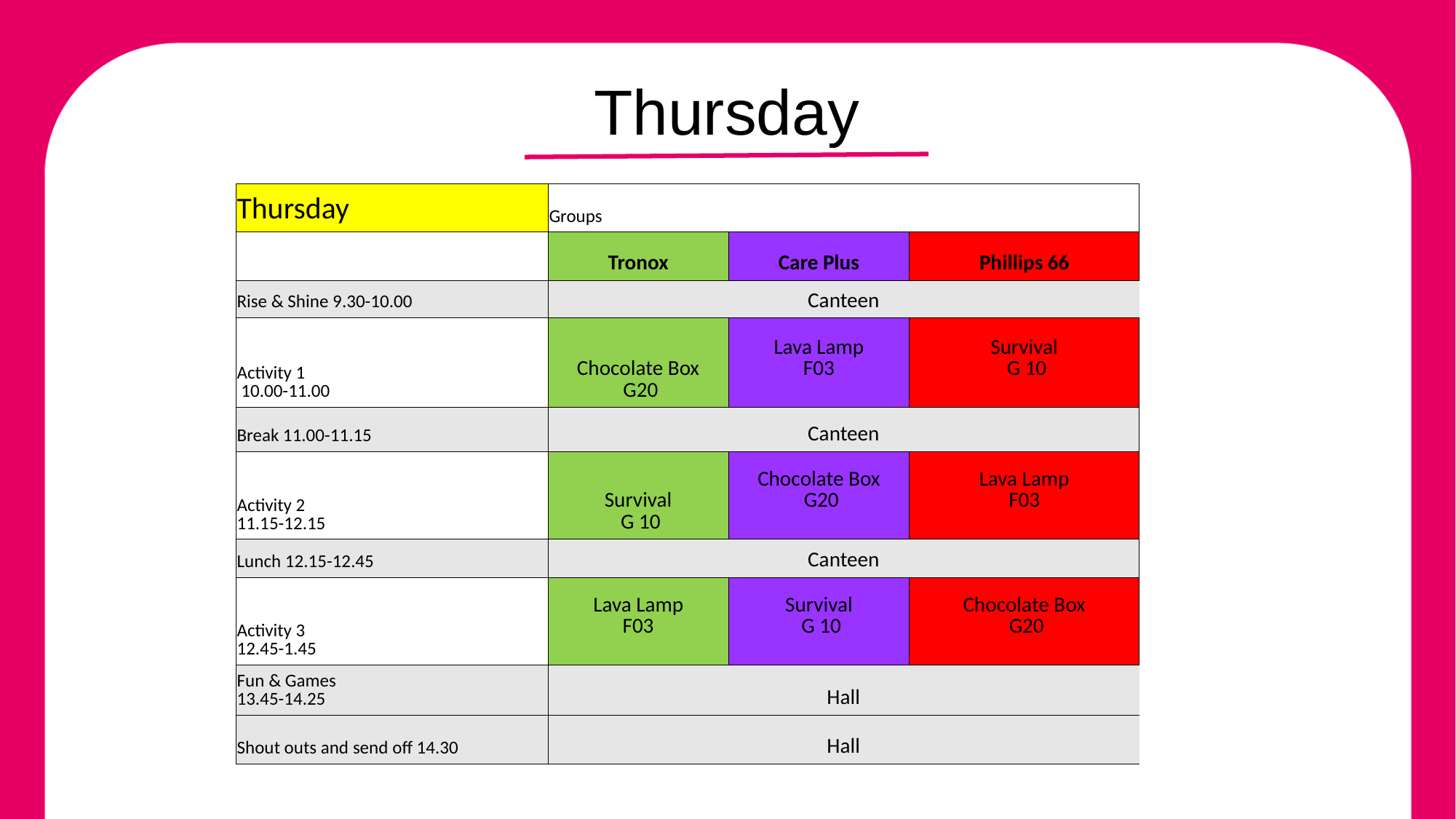

Thursday
| Thursday | Groups |  |  |
| --- | --- | --- | --- |
|  | Tronox | Care Plus | Phillips 66 |
| Rise & Shine 9.30-10.00 | Canteen |  |  |
| Activity 1 10.00-11.00 | Chocolate Box G20 | Lava Lamp F03 | Survival G 10 |
| Break 11.00-11.15 | Canteen |  |  |
| Activity 2 11.15-12.15 | Survival G 10 | Chocolate Box G20 | Lava Lamp F03 |
| Lunch 12.15-12.45 | Canteen |  |  |
| Activity 3 12.45-1.45 | Lava Lamp F03 | Survival G 10 | Chocolate Box G20 |
| Fun & Games 13.45-14.25 | Hall |  |  |
| Shout outs and send off 14.30 | Hall |  |  |